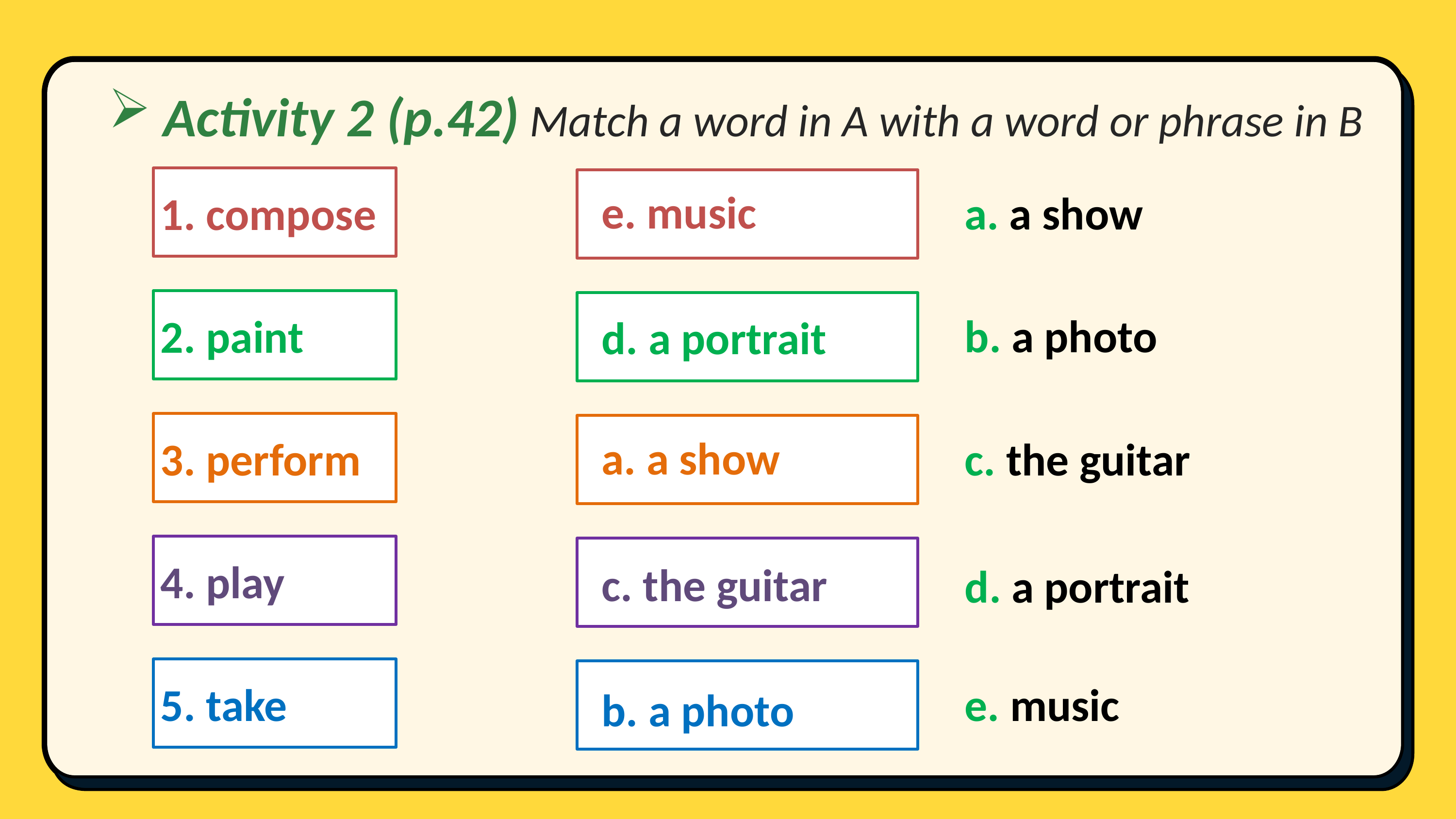

Activity 2 (p.42) Match a word in A with a word or phrase in B
1. compose

e. music
a. a show
2. paint

b. a photo
d. a portrait
3. perform

a. a show
c. the guitar
4. play

c. the guitar
d. a portrait
5. take

e. music
b. a photo